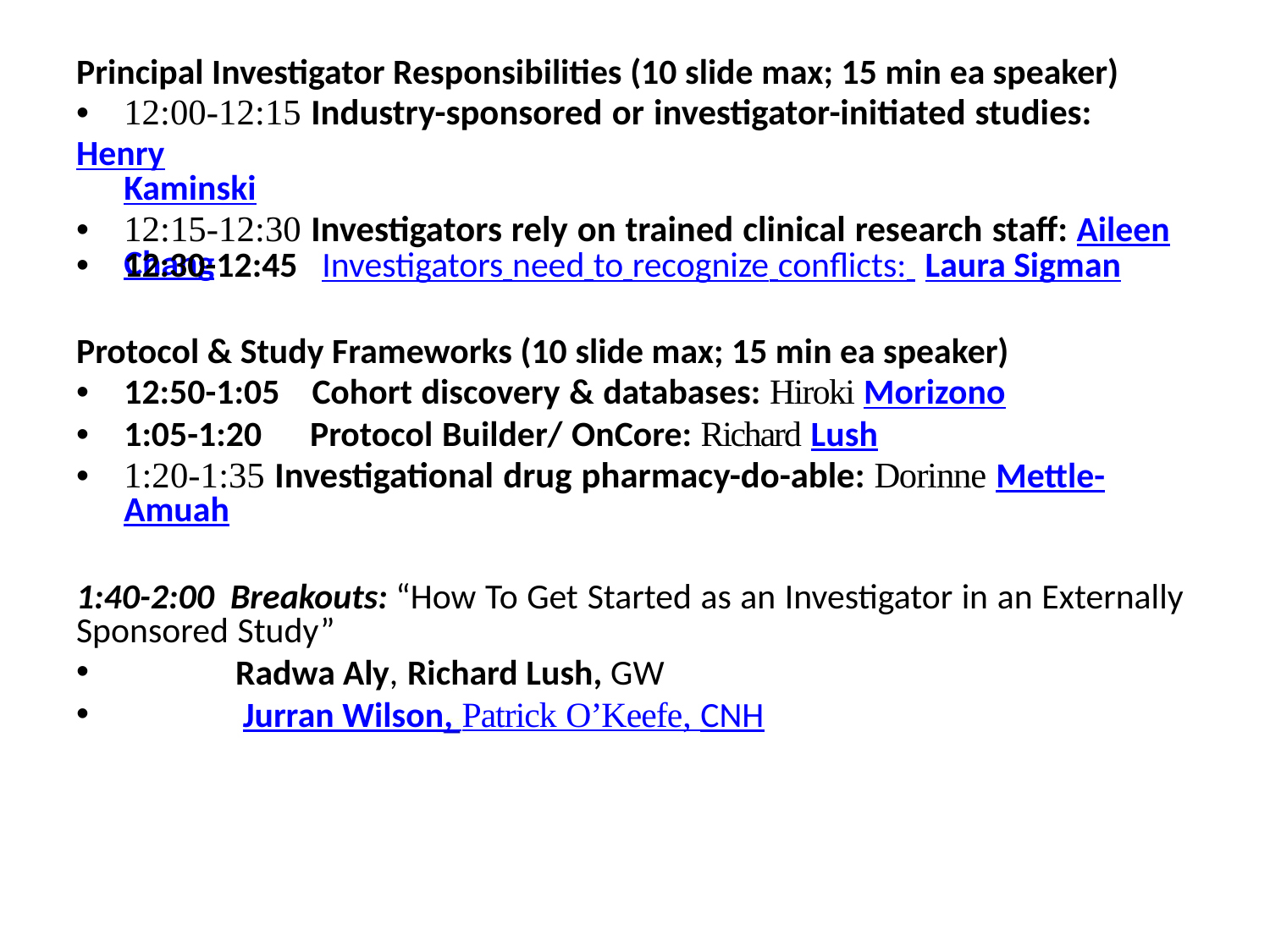

Principal Investigator Responsibilities (10 slide max; 15 min ea speaker)
• 12:00-12:15 Industry-sponsored or investigator-initiated studies:  Henry
Kaminski
• 12:15-12:30 Investigators rely on trained clinical research staff: Aileen
Chang
• 12:30-12:45 Investigators need to recognize conflicts:  Laura Sigman
Protocol & Study Frameworks (10 slide max; 15 min ea speaker)
• 12:50-1:05 Cohort discovery & databases: Hiroki Morizono
• 1:05-1:20 Protocol Builder/ OnCore: Richard Lush
• 1:20-1:35 Investigational drug pharmacy-do-able: Dorinne Mettle-
Amuah
1:40-2:00 Breakouts: “How To Get Started as an Investigator in an Externally
Sponsored Study”
•
•
Radwa Aly, Richard Lush, GW
Jurran Wilson, Patrick O’Keefe, CNH